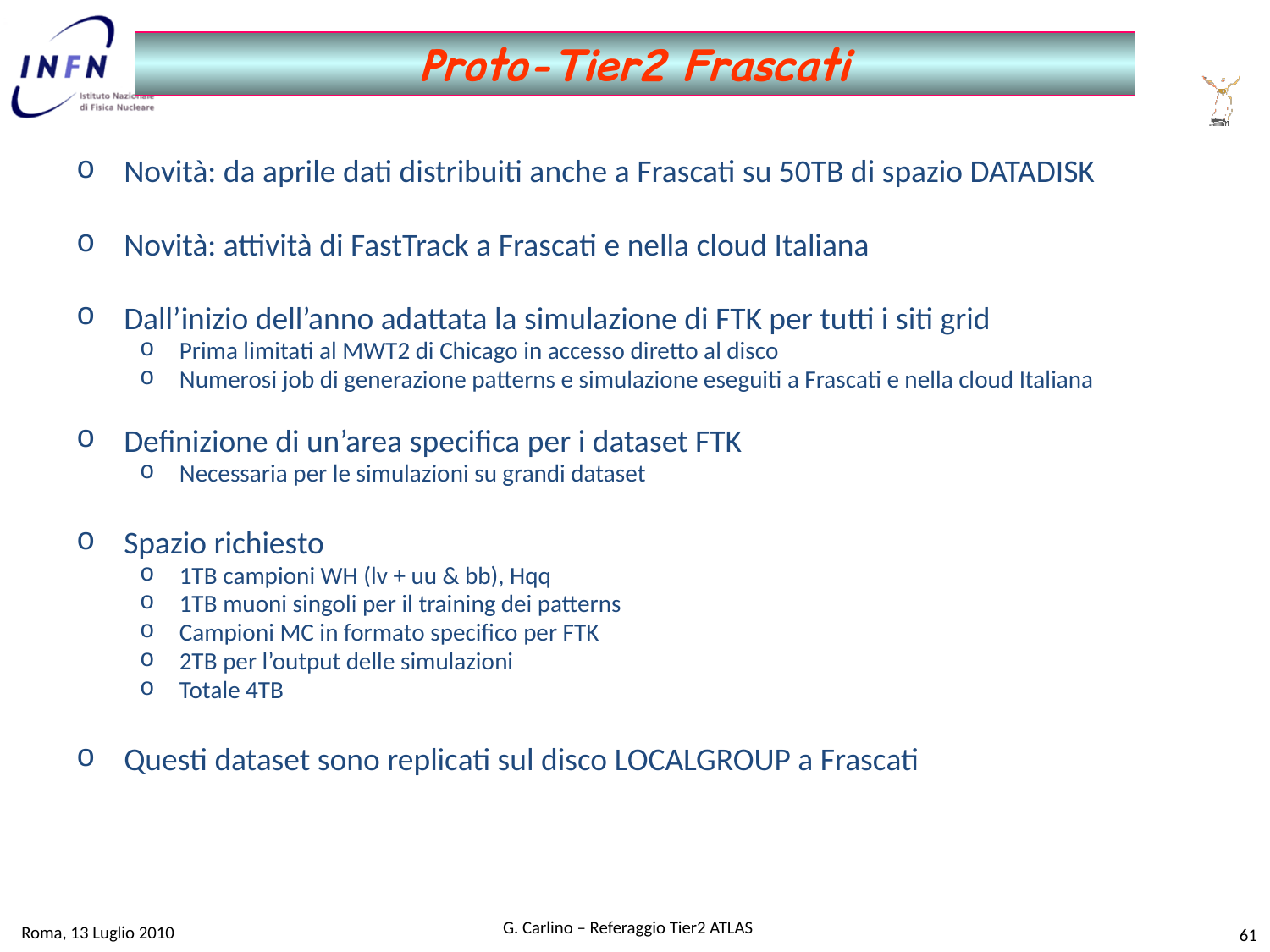

Proto-Tier2 Frascati
Novità: da aprile dati distribuiti anche a Frascati su 50TB di spazio DATADISK

Novità: attività di FastTrack a Frascati e nella cloud Italiana

Dall’inizio dell’anno adattata la simulazione di FTK per tutti i siti grid
Prima limitati al MWT2 di Chicago in accesso diretto al disco
Numerosi job di generazione patterns e simulazione eseguiti a Frascati e nella cloud Italiana

Definizione di un’area specifica per i dataset FTK
Necessaria per le simulazioni su grandi dataset

Spazio richiesto
1TB campioni WH (lv + uu & bb), Hqq
1TB muoni singoli per il training dei patterns
Campioni MC in formato specifico per FTK
2TB per l’output delle simulazioni
Totale 4TB

Questi dataset sono replicati sul disco LOCALGROUP a Frascati